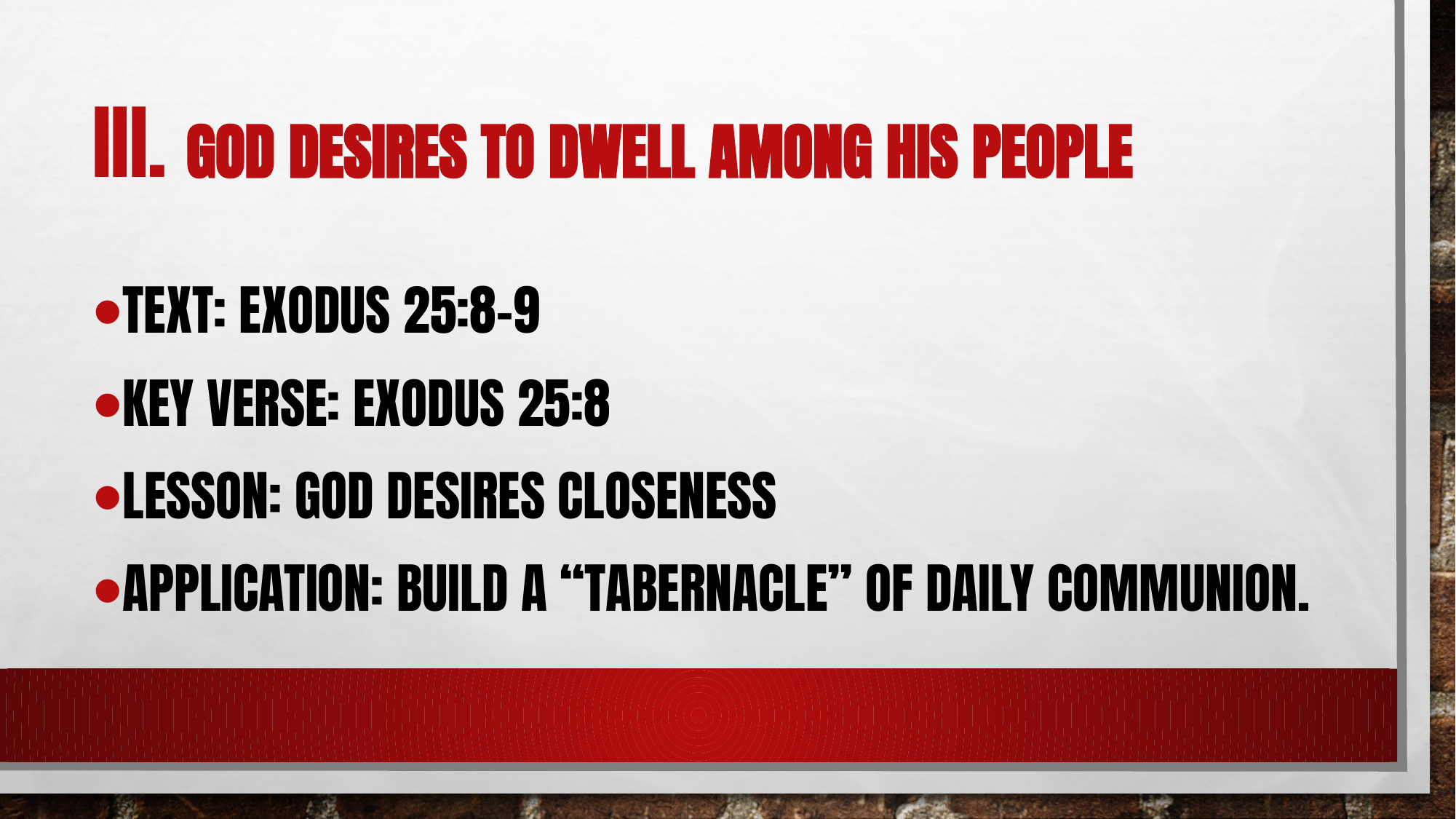

# III. God Desires to Dwell Among His People
Text: Exodus 25:8-9
Key Verse: Exodus 25:8
Lesson: God desires closeness
Application: Build a “tabernacle” of daily communion.